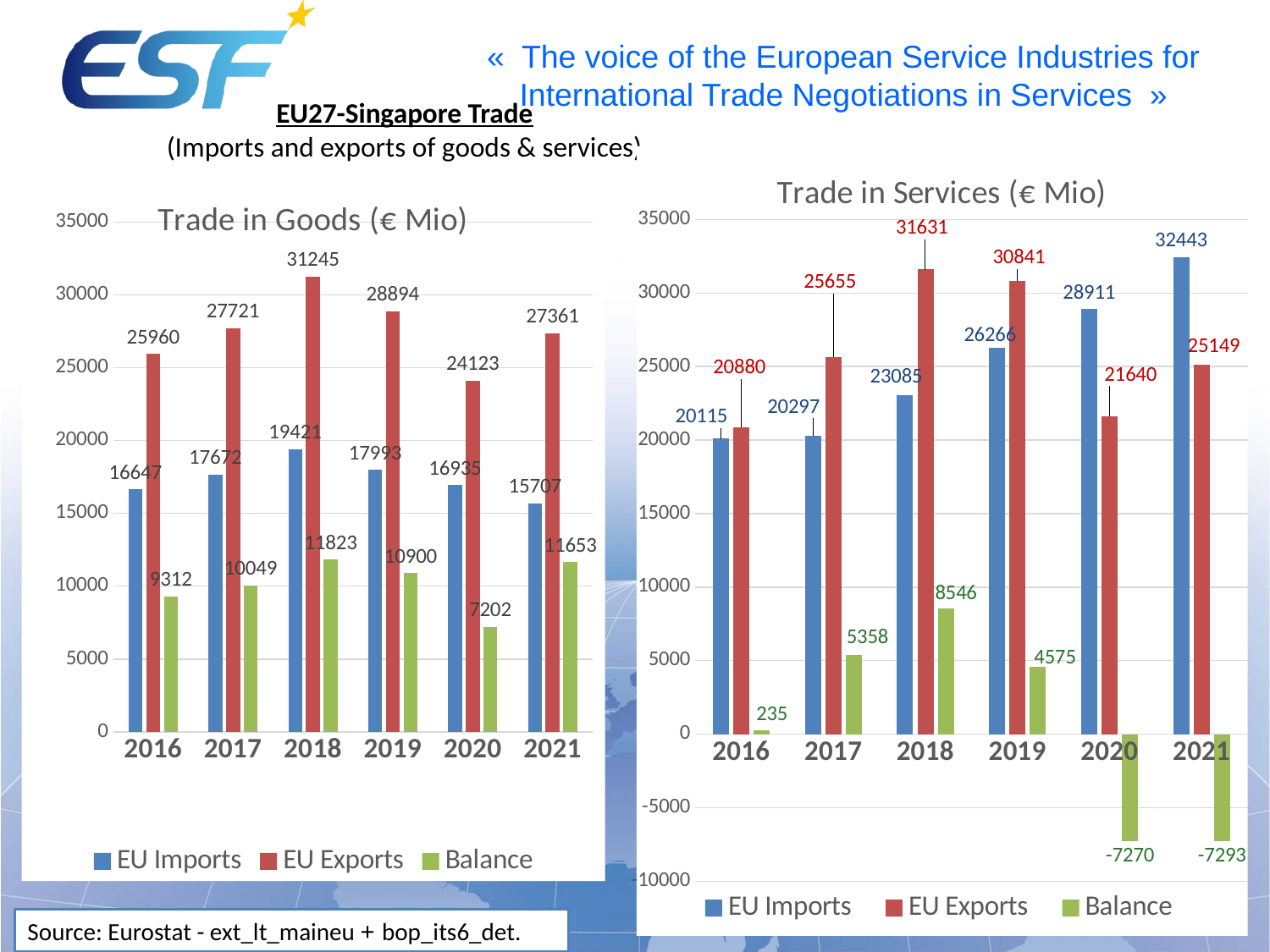

# EU27-Singapore Trade (Imports and exports of goods & services)

### Chart: Trade in Services (€ Mio)

| Category | EU Imports | EU Exports | Balance |
|---|---|---|---|
| 2016 | 20115.0 | 20880.0 | 235.0 |
| 2017 | 20297.0 | 25655.0 | 5358.0 |
| 2018 | 23085.0 | 31631.0 | 8546.0 |
| 2019 | 26266.0 | 30841.0 | 4575.0 |
| 2020 | 28911.0 | 21640.0 | -7270.0 |
| 2021 | 32443.0 | 25149.0 | -7293.0 |

### Chart: Trade in Goods (€ Mio)

| Category | EU Imports | EU Exports | Balance |
|---|---|---|---|
| 2016 | 16647.0 | 25960.0 | 9312.0 |
| 2017 | 17672.0 | 27721.0 | 10049.0 |
| 2018 | 19421.0 | 31245.0 | 11823.0 |
| 2019 | 17993.0 | 28894.0 | 10900.0 |
| 2020 | 16935.0 | 24123.0 | 7202.0 |
| 2021 | 15707.0 | 27361.0 | 11653.0 |
Source: Eurostat - ext_lt_maineu + bop_its6_det.